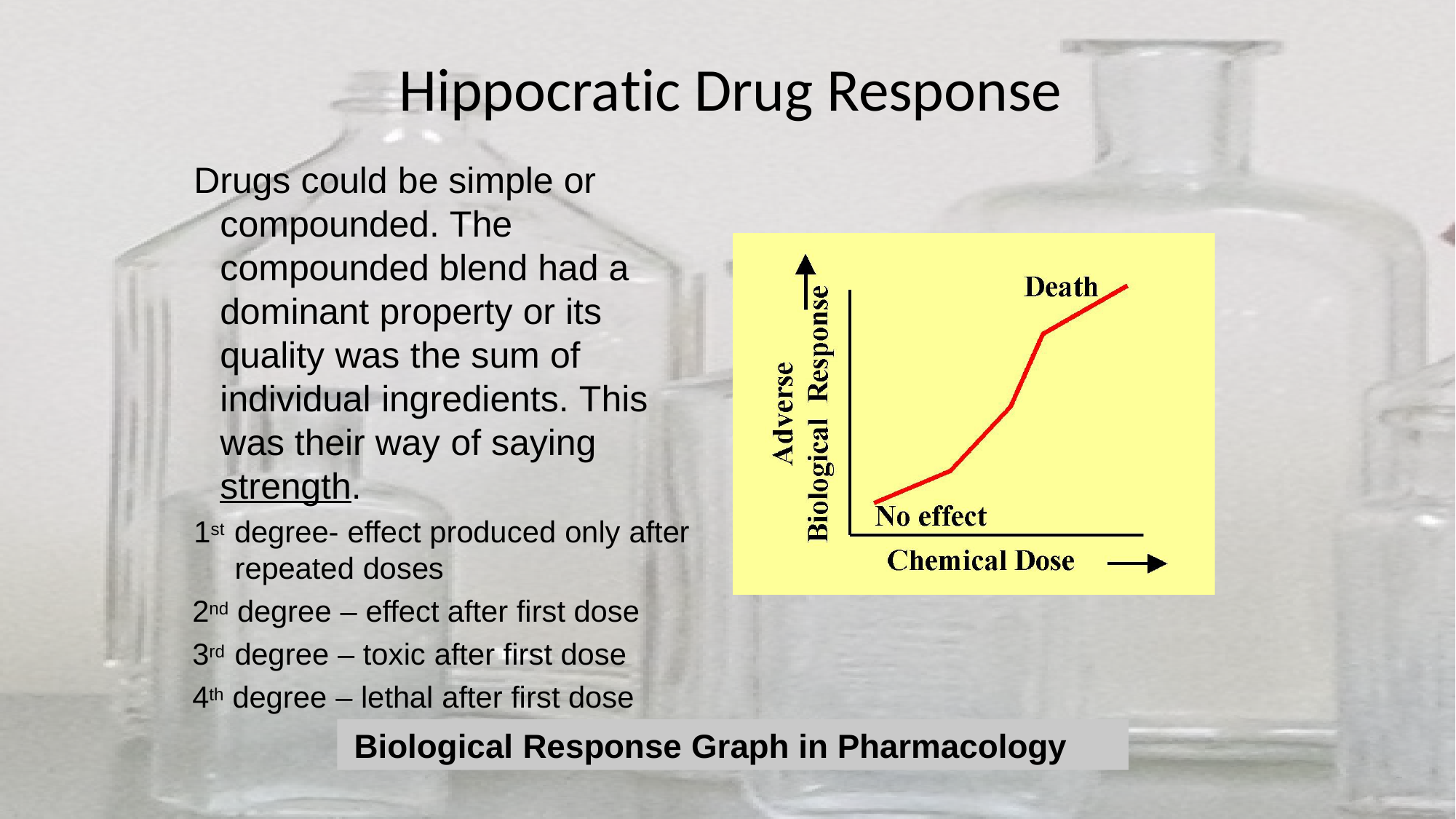

# Hippocratic Drug Response
Drugs could be simple or compounded. The compounded blend had a dominant property or its quality was the sum of individual ingredients. This was their way of saying strength.
1st  degree- effect produced only after repeated doses
2nd degree – effect after first dose
3rd  degree – toxic after first dose
4th degree – lethal after first dose

Biological Response Graph in Pharmacology